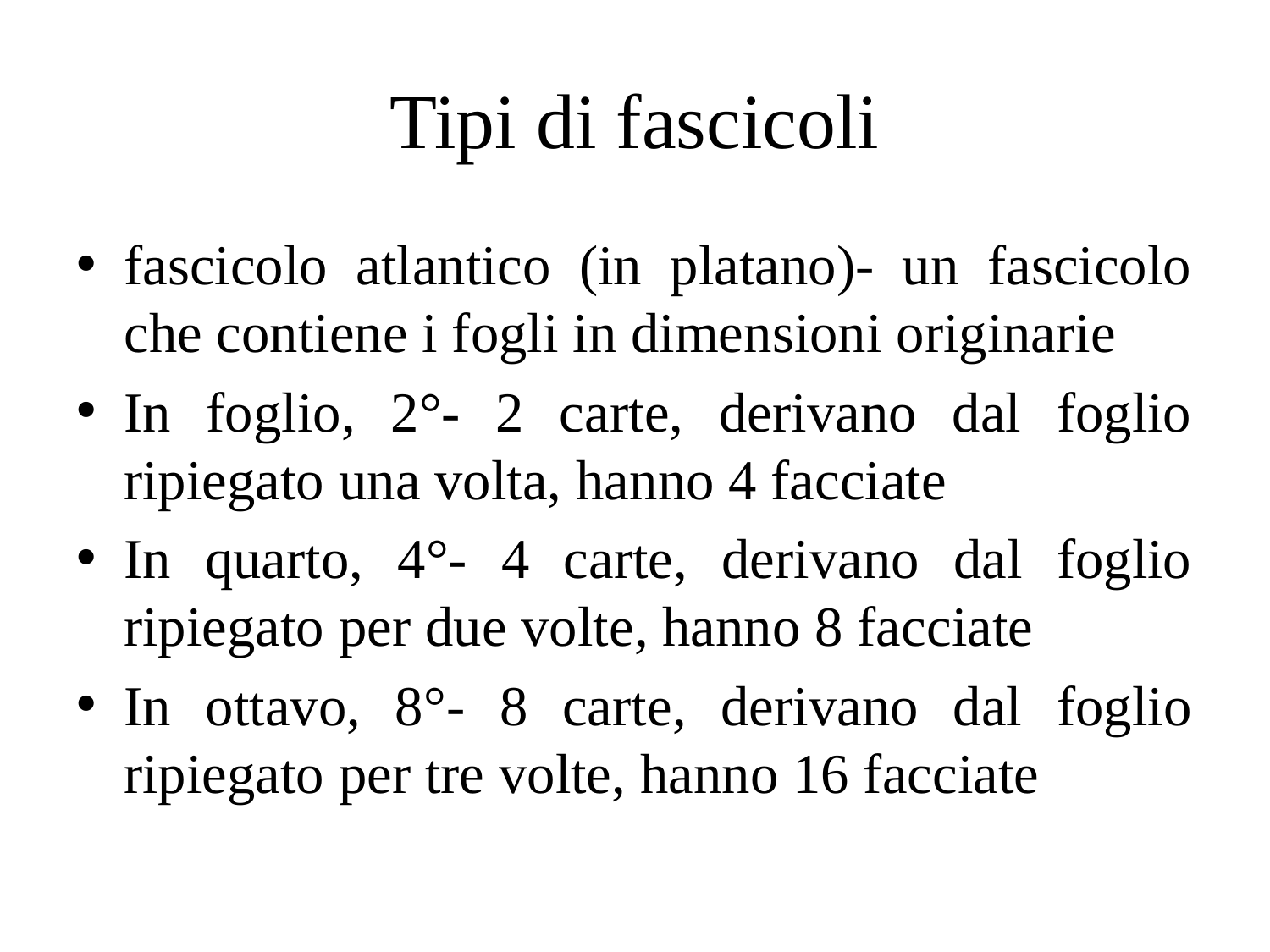

# Tipi di fascicoli
fascicolo atlantico (in platano)- un fascicolo che contiene i fogli in dimensioni originarie
In foglio, 2°- 2 carte, derivano dal foglio ripiegato una volta, hanno 4 facciate
In quarto, 4°- 4 carte, derivano dal foglio ripiegato per due volte, hanno 8 facciate
In ottavo, 8°- 8 carte, derivano dal foglio ripiegato per tre volte, hanno 16 facciate